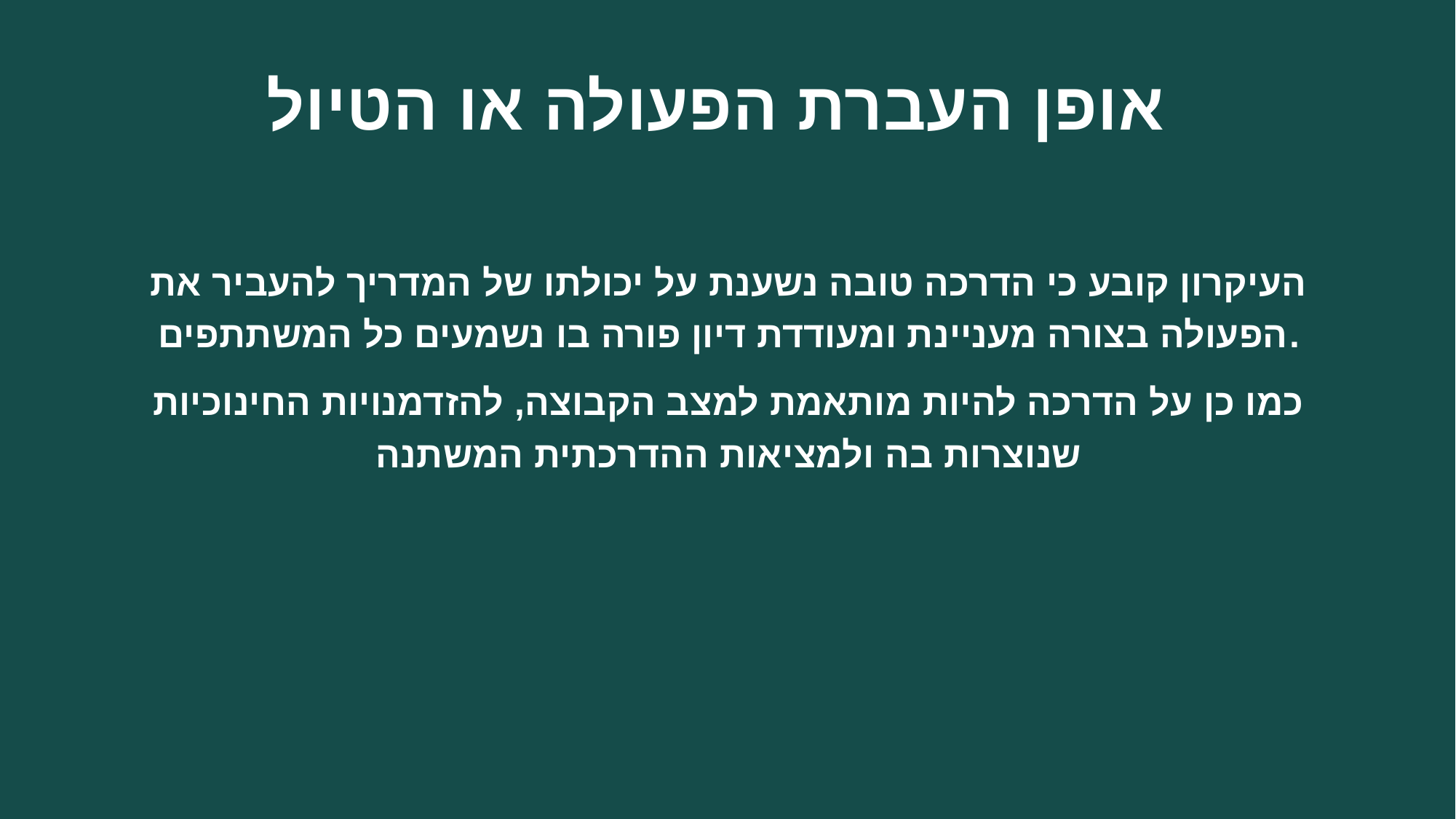

# אופן העברת הפעולה או הטיול
העיקרון קובע כי הדרכה טובה נשענת על יכולתו של המדריך להעביר את הפעולה בצורה מעניינת ומעודדת דיון פורה בו נשמעים כל המשתתפים.
כמו כן על הדרכה להיות מותאמת למצב הקבוצה, להזדמנויות החינוכיות שנוצרות בה ולמציאות ההדרכתית המשתנה